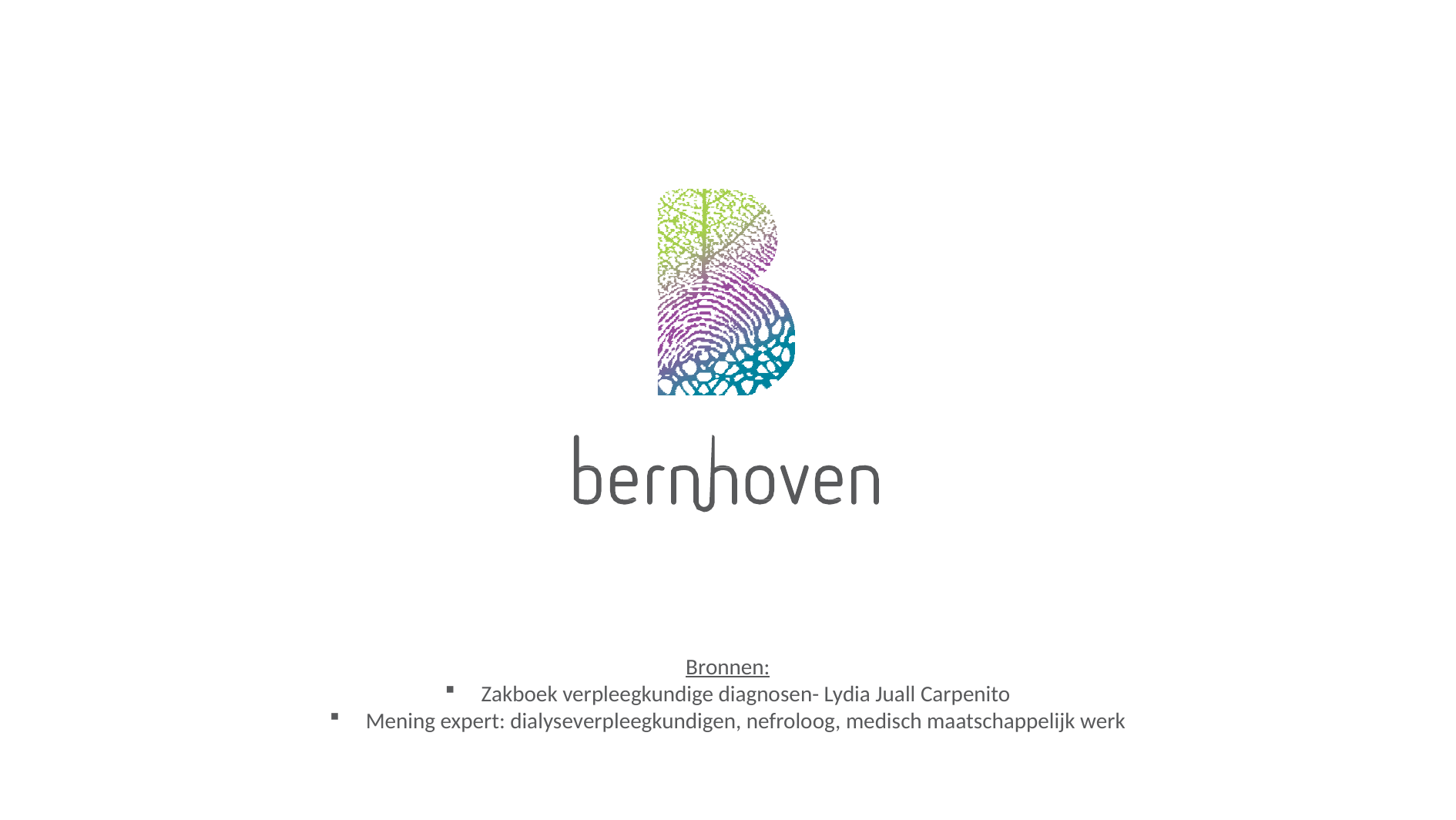

Bronnen:
Zakboek verpleegkundige diagnosen- Lydia Juall Carpenito
Mening expert: dialyseverpleegkundigen, nefroloog, medisch maatschappelijk werk